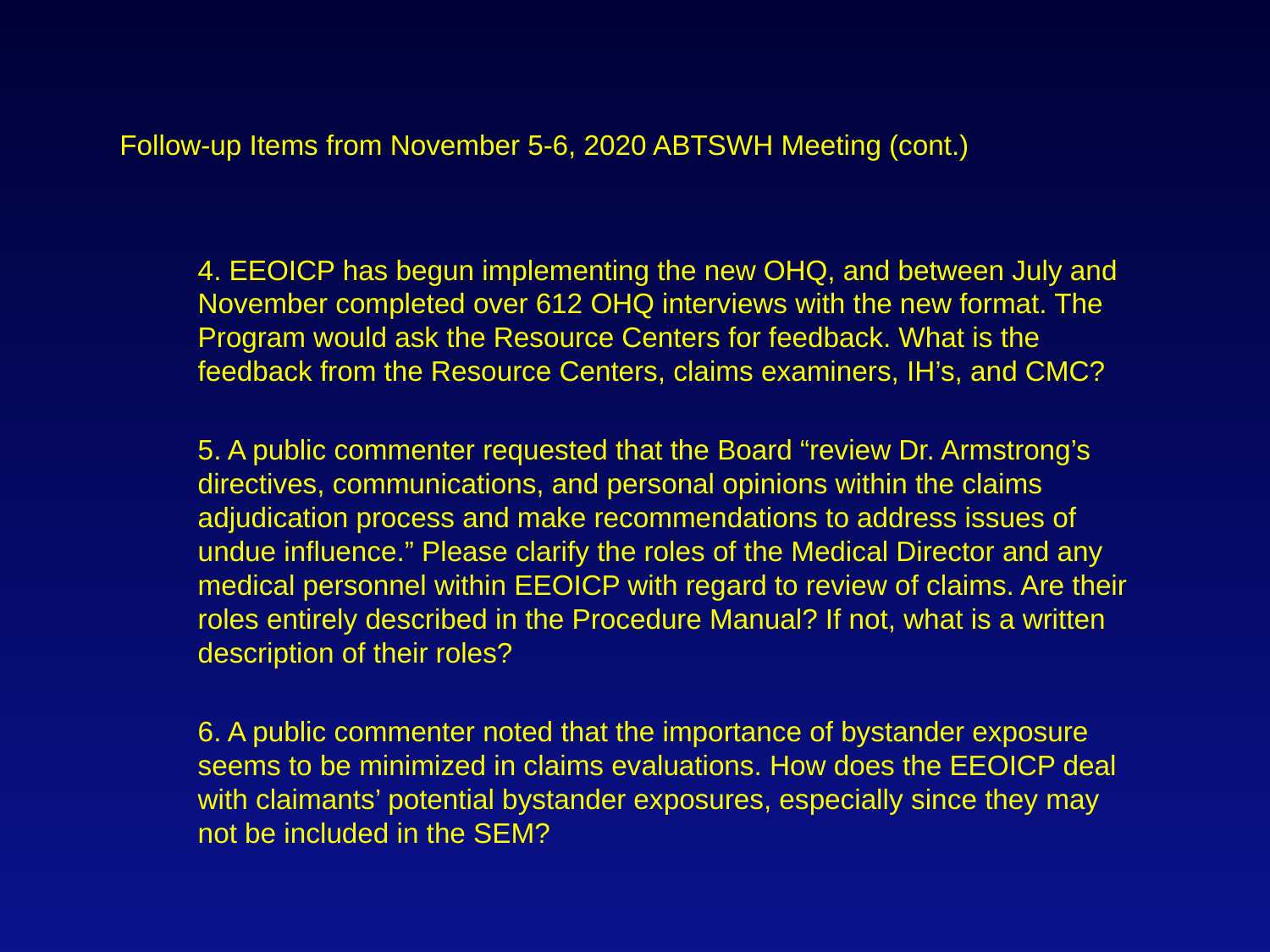

# Follow-up Items from November 5-6, 2020 ABTSWH Meeting (cont.)
4. EEOICP has begun implementing the new OHQ, and between July and November completed over 612 OHQ interviews with the new format. The Program would ask the Resource Centers for feedback. What is the feedback from the Resource Centers, claims examiners, IH’s, and CMC?

5. A public commenter requested that the Board “review Dr. Armstrong’s directives, communications, and personal opinions within the claims adjudication process and make recommendations to address issues of undue influence.” Please clarify the roles of the Medical Director and any medical personnel within EEOICP with regard to review of claims. Are their roles entirely described in the Procedure Manual? If not, what is a written description of their roles?

6. A public commenter noted that the importance of bystander exposure seems to be minimized in claims evaluations. How does the EEOICP deal with claimants’ potential bystander exposures, especially since they may not be included in the SEM?